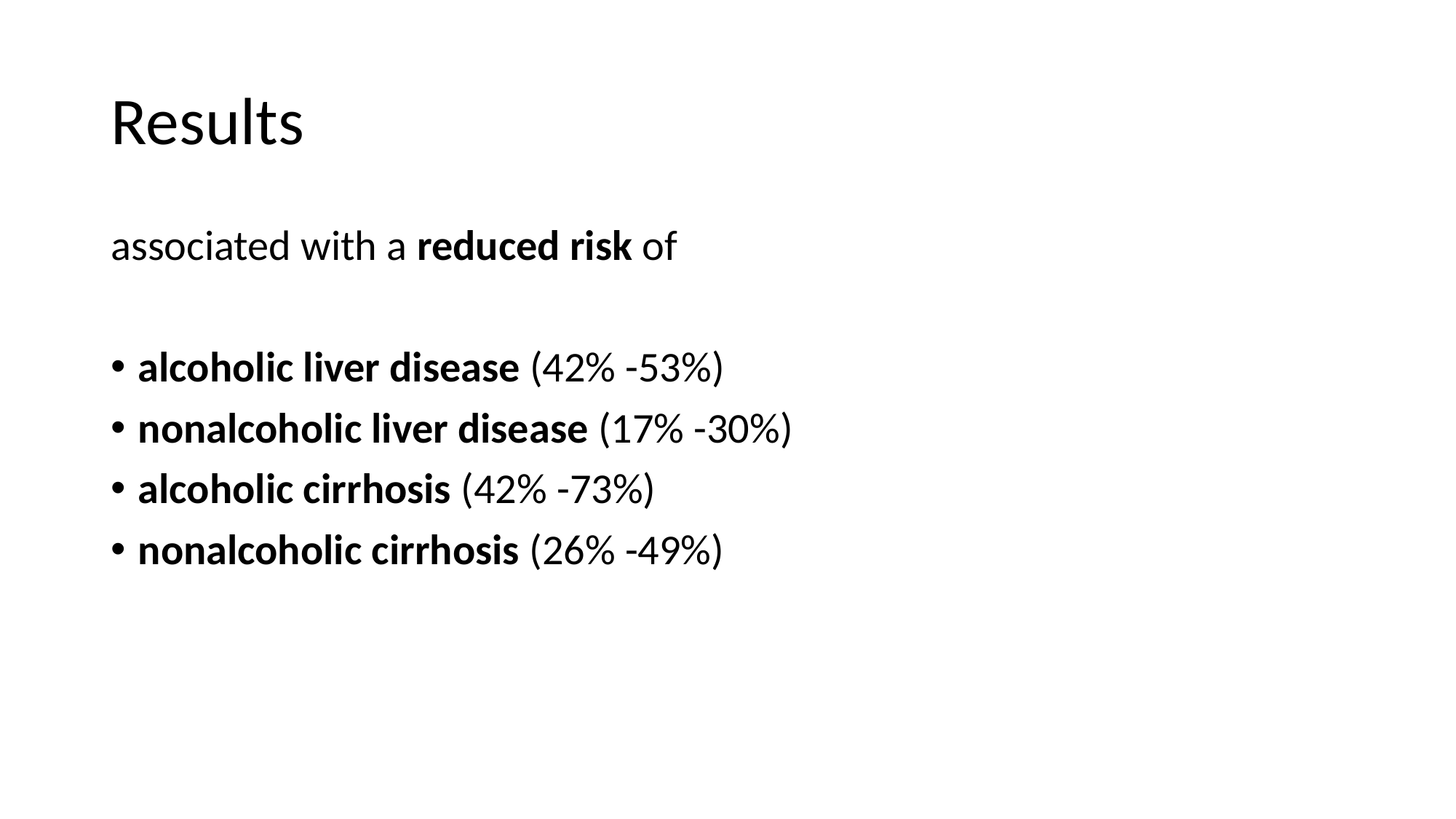

# Results
associated with a reduced risk of

alcoholic liver disease (42% -53%)
nonalcoholic liver disease (17% -30%)
alcoholic cirrhosis (42% -73%)
nonalcoholic cirrhosis (26% -49%)